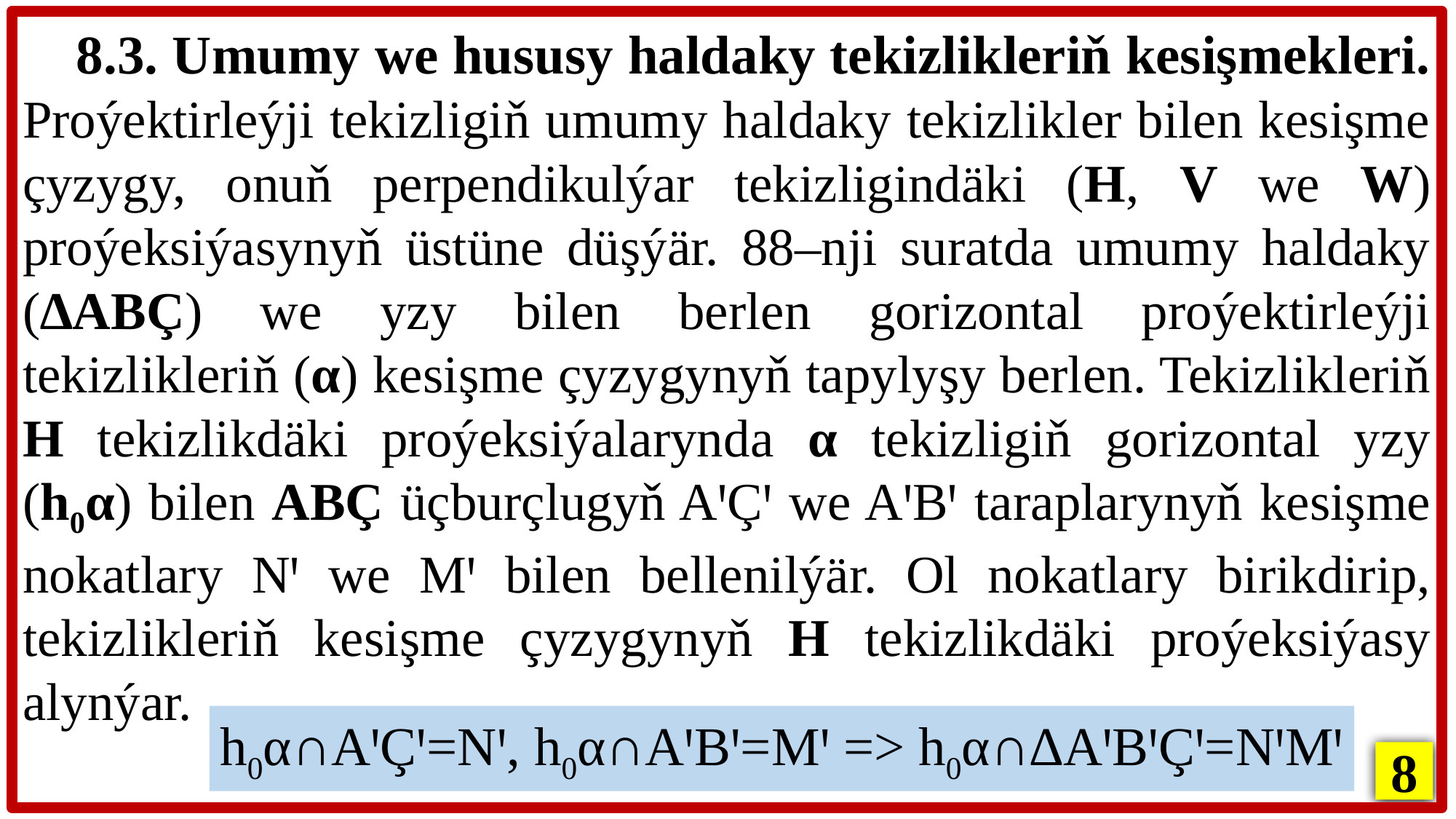

8.3. Umumy we hususy haldaky tekizlikleriň kesişmekleri. Proýektirleýji tekizligiň umumy haldaky tekizlikler bilen kesişme çyzygy, onuň perpendikulýar tekizligindäki (H, V we W) proýeksiýasynyň üstüne düşýär. 88–nji suratda umumy haldaky (∆ABÇ) we yzy bilen berlen gorizontal proýektirleýji tekizlikleriň (α) kesişme çyzygynyň tapylyşy berlen. Tekizlikleriň H tekizlikdäki proýeksiýalarynda α tekizligiň gorizontal yzy (h0α) bilen ABÇ üçburçlugyň AꞌÇꞌ we AꞌBꞌ taraplarynyň kesişme nokatlary Nꞌ we Mꞌ bilen bellenilýär. Ol nokatlary birikdirip, tekizlikleriň kesişme çyzygynyň H tekizlikdäki proýeksiýasy alynýar.

h0α∩AꞌÇꞌ=Nꞌ, h0α∩AꞌBꞌ=Mꞌ => h0α∩∆AꞌBꞌÇꞌ=NꞌMꞌ
8